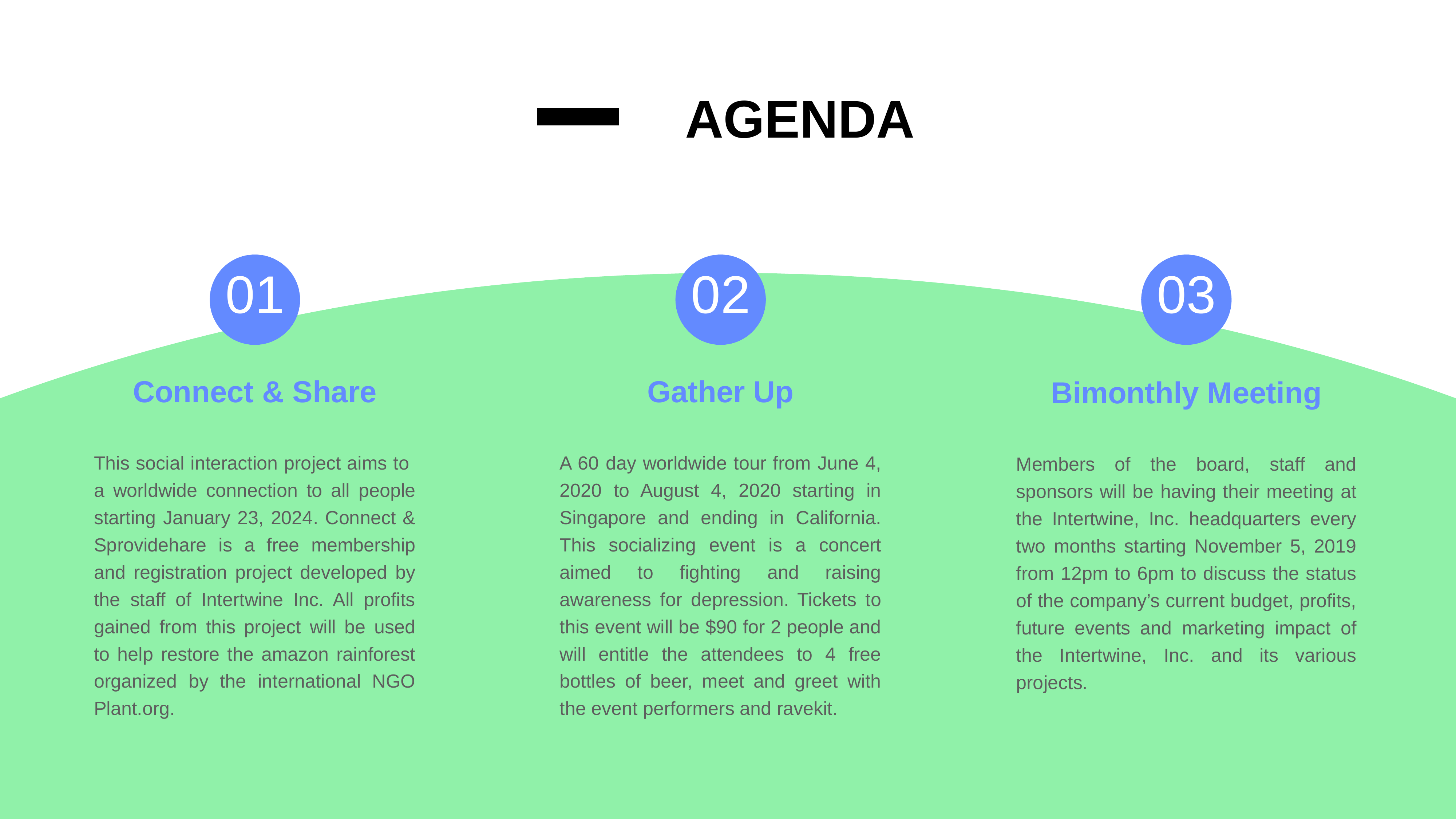

AGENDA

01
02
03

Gather Up
Connect & Share
Bimonthly Meeting
This social interaction project aims to  a worldwide connection to all people starting January 23, 2024. Connect & Sprovidehare is a free membership and registration project developed by the staff of Intertwine Inc. All profits gained from this project will be used to help restore the amazon rainforest organized by the international NGO Plant.org.
A 60 day worldwide tour from June 4, 2020 to August 4, 2020 starting in Singapore and ending in California. This socializing event is a concert aimed to fighting and raising awareness for depression. Tickets to this event will be $90 for 2 people and will entitle the attendees to 4 free bottles of beer, meet and greet with the event performers and ravekit.
Members of the board, staff and sponsors will be having their meeting at the Intertwine, Inc. headquarters every two months starting November 5, 2019 from 12pm to 6pm to discuss the status of the company’s current budget, profits, future events and marketing impact of the Intertwine, Inc. and its various projects.